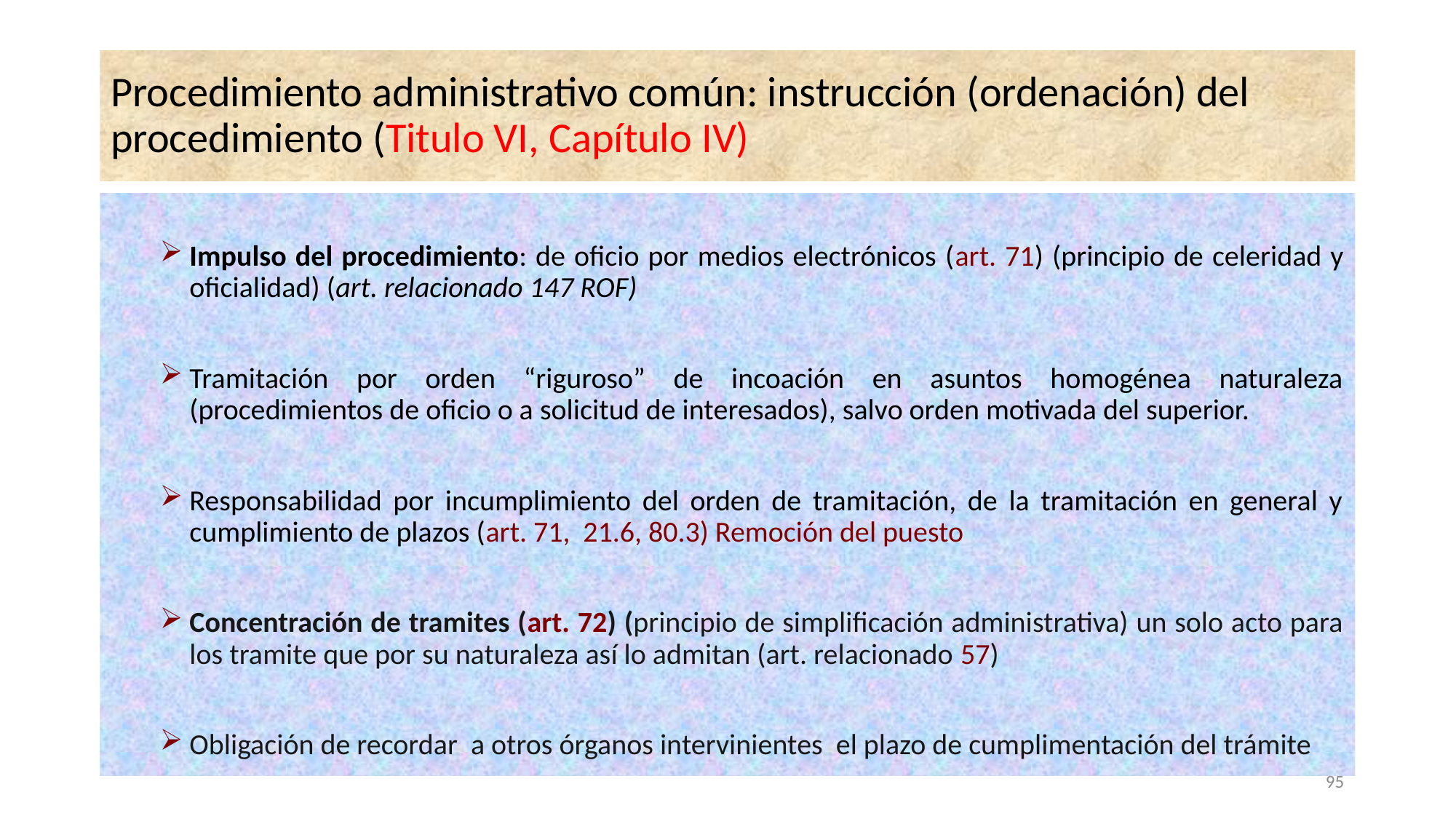

# Procedimiento administrativo común: instrucción (ordenación) del procedimiento (Titulo VI, Capítulo IV)

Impulso del procedimiento: de oficio por medios electrónicos (art. 71) (principio de celeridad y oficialidad) (art. relacionado 147 ROF)

Tramitación por orden “riguroso” de incoación en asuntos homogénea naturaleza (procedimientos de oficio o a solicitud de interesados), salvo orden motivada del superior.

Responsabilidad por incumplimiento del orden de tramitación, de la tramitación en general y cumplimiento de plazos (art. 71,  21.6, 80.3) Remoción del puesto

Concentración de tramites (art. 72) (principio de simplificación administrativa) un solo acto para los tramite que por su naturaleza así lo admitan (art. relacionado 57)

Obligación de recordar  a otros órganos intervinientes  el plazo de cumplimentación del trámite

95